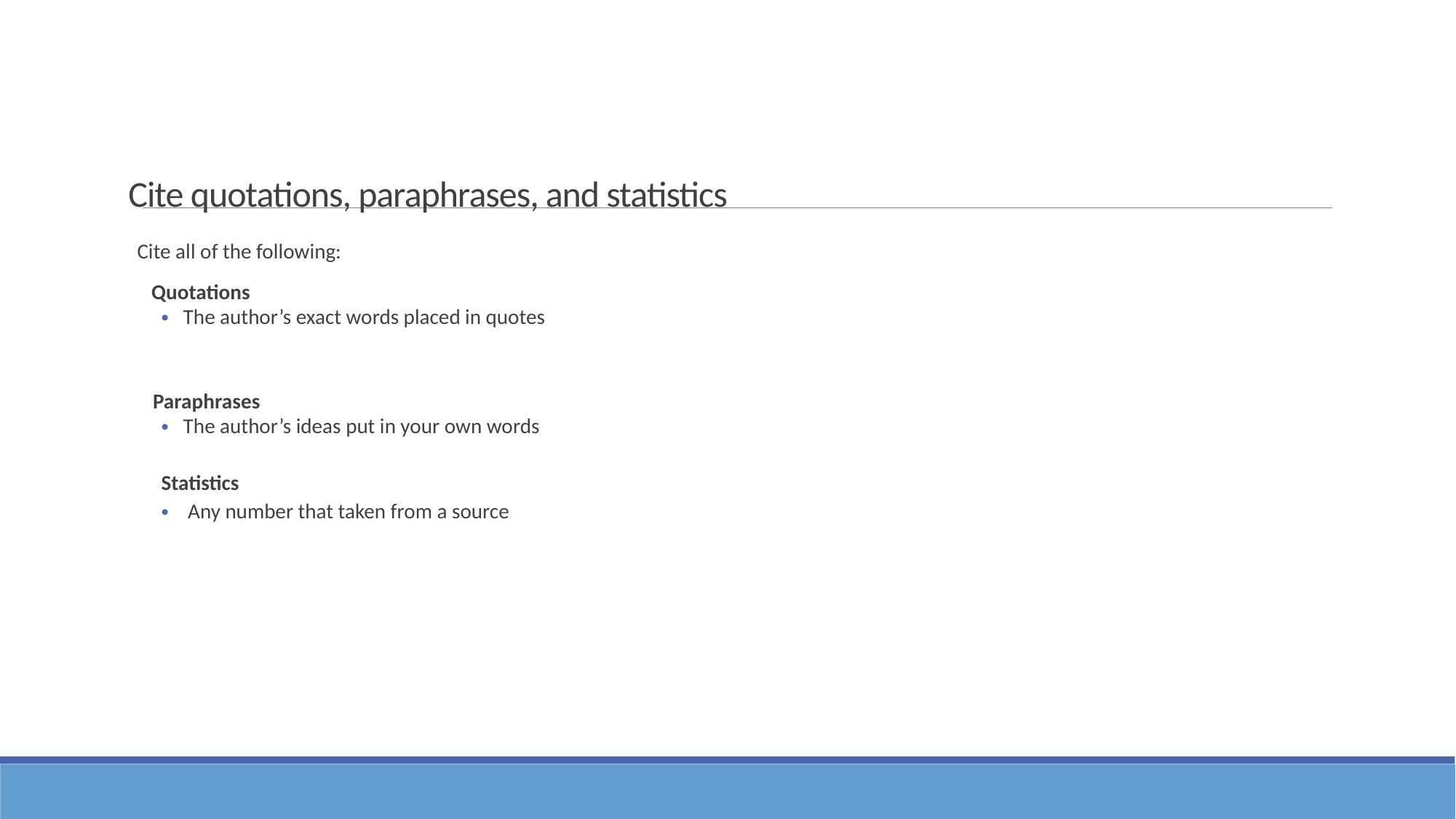

# Cite quotations, paraphrases, and statistics
Cite all of the following:
   Quotations
The author’s exact words placed in quotes

 Paraphrases
The author’s ideas put in your own words

Statistics
 Any number that taken from a source